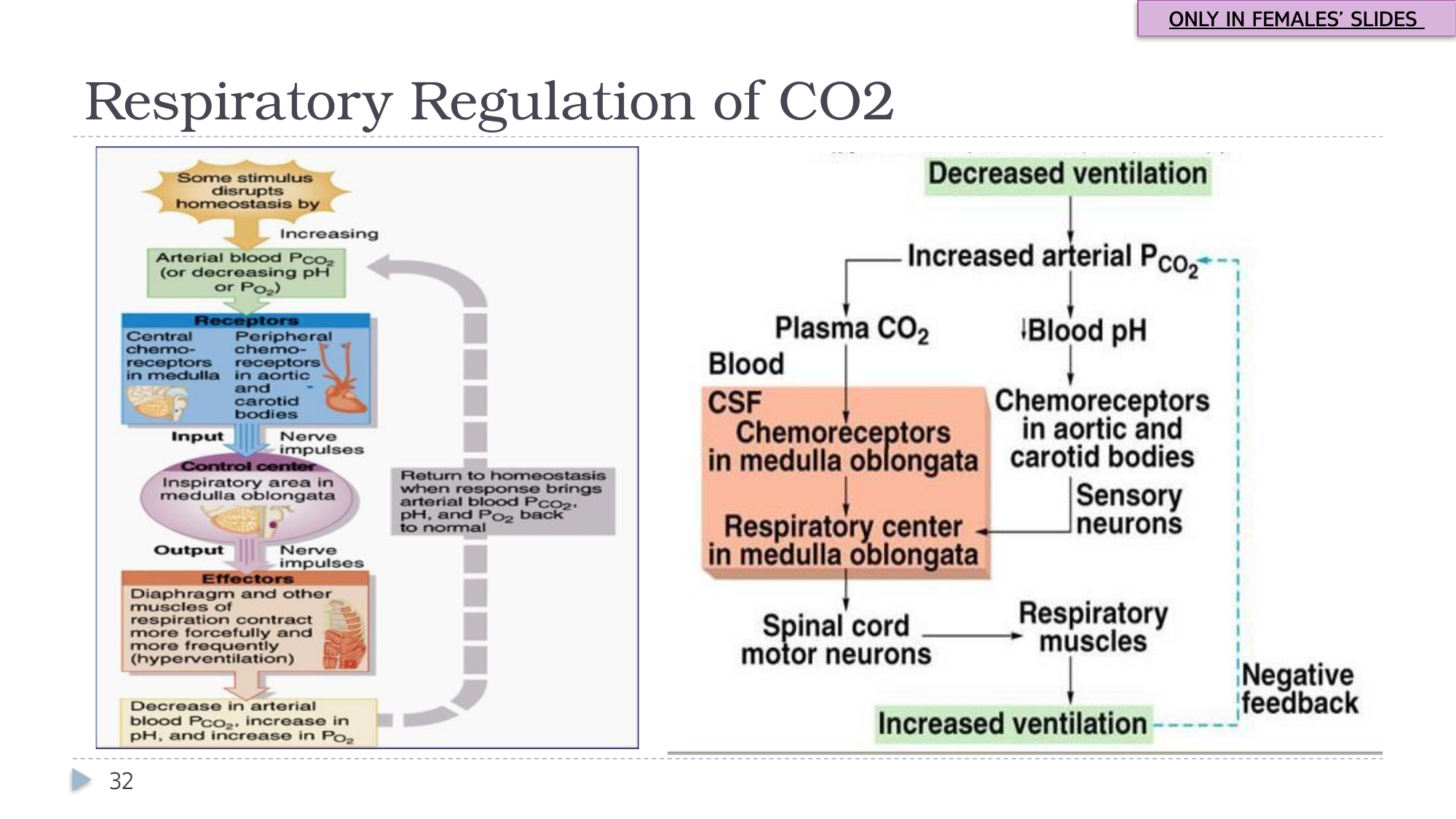

ONLY IN FEMALES’ SLIDES
# Respiratory Regulation of CO2

32